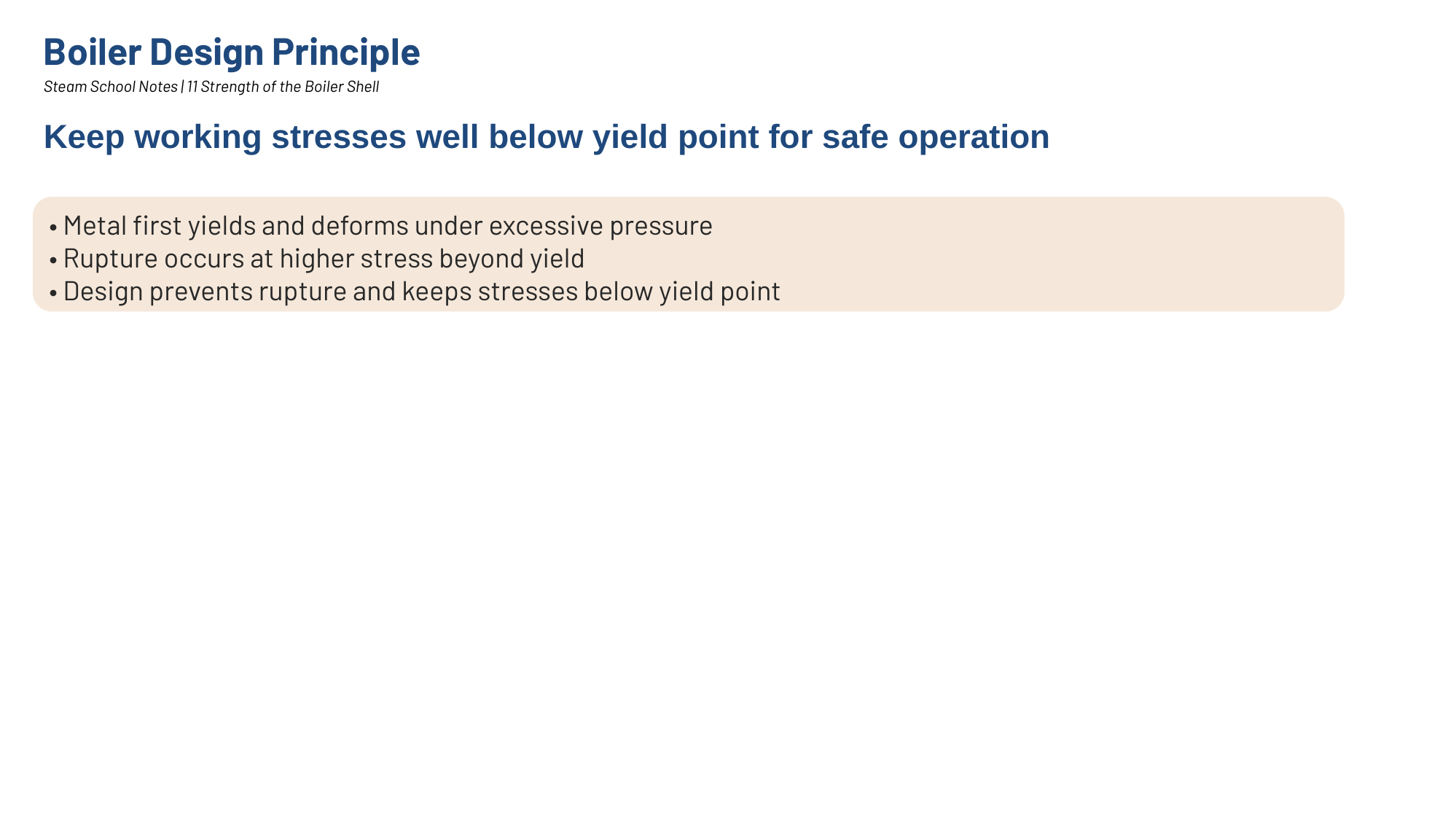

Boiler Design Principle
Steam School Notes | 11 Strength of the Boiler Shell
Keep working stresses well below yield point for safe operation
• Metal first yields and deforms under excessive pressure
• Rupture occurs at higher stress beyond yield
• Design prevents rupture and keeps stresses below yield point